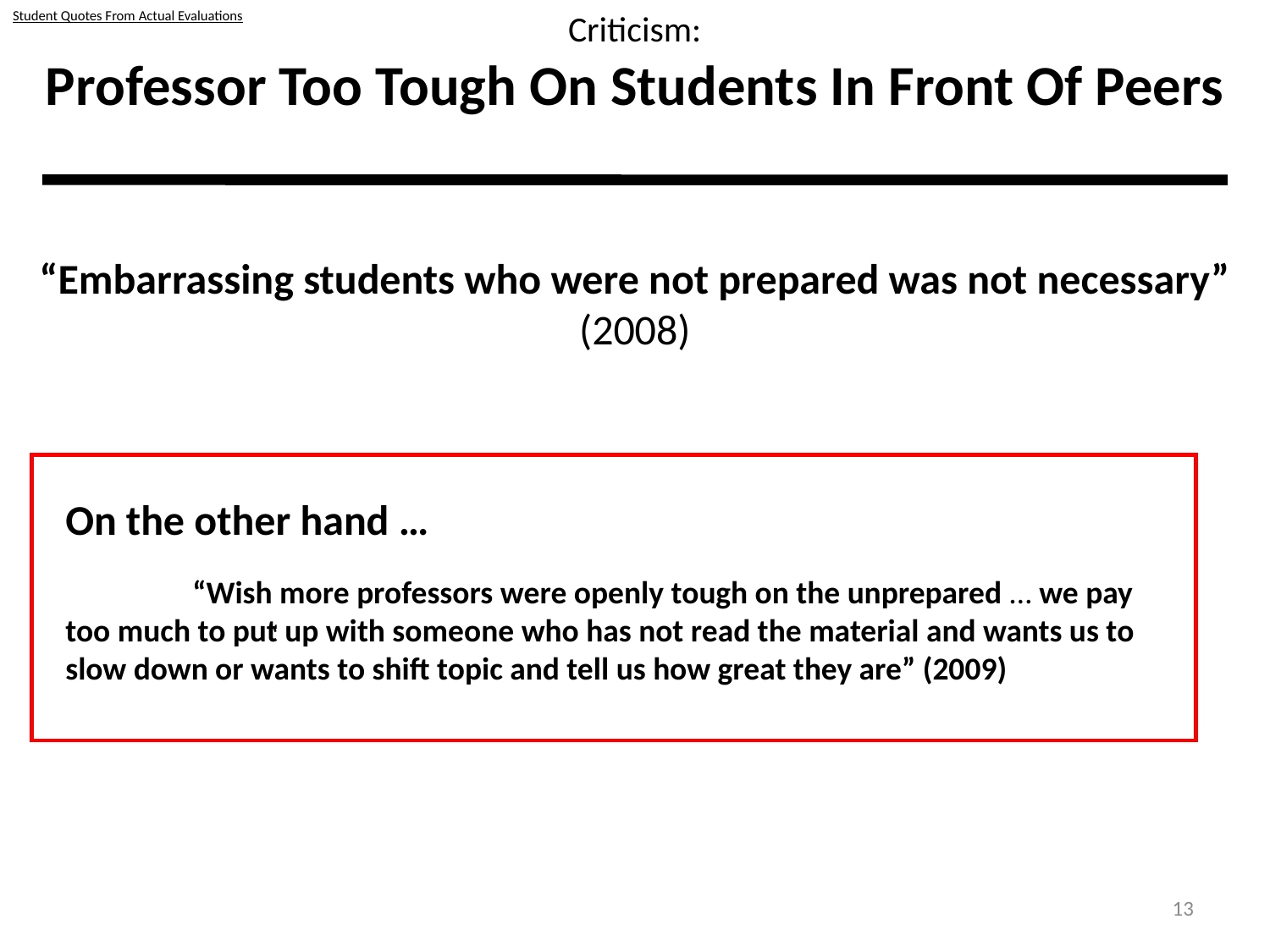

Criticism:
Professor Too Tough On Students In Front Of Peers

Student Quotes From Actual Evaluations

“Embarrassing students who were not prepared was not necessary” (2008)

		“

On the other hand …
	“Wish more professors were openly tough on the unprepared … we pay too much to put up with someone who has not read the material and wants us to slow down or wants to shift topic and tell us how great they are” (2009)
13